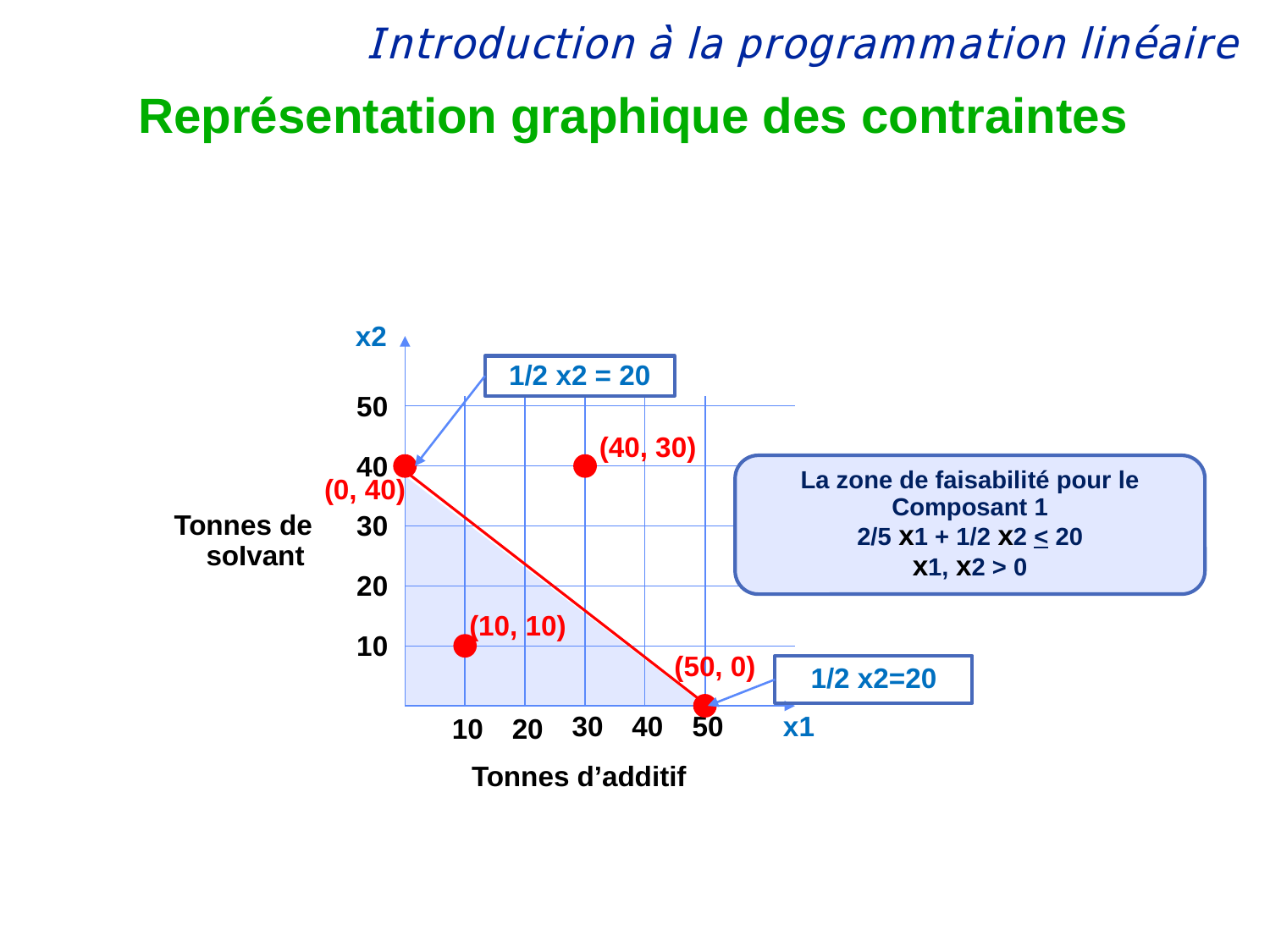

# Représentation graphique des contraintes
x2
1/2 x2 = 20
50
(40, 30)
40
La zone de faisabilité pour le Composant 1
2/5 x1 + 1/2 x2 < 20
x1, x2 > 0

(0, 40)

Tonnes de soIvant
30
20
(10, 10)
10

(50, 0)
1/2 x2=20

30
40
50
x1
10
20
Tonnes d’additif